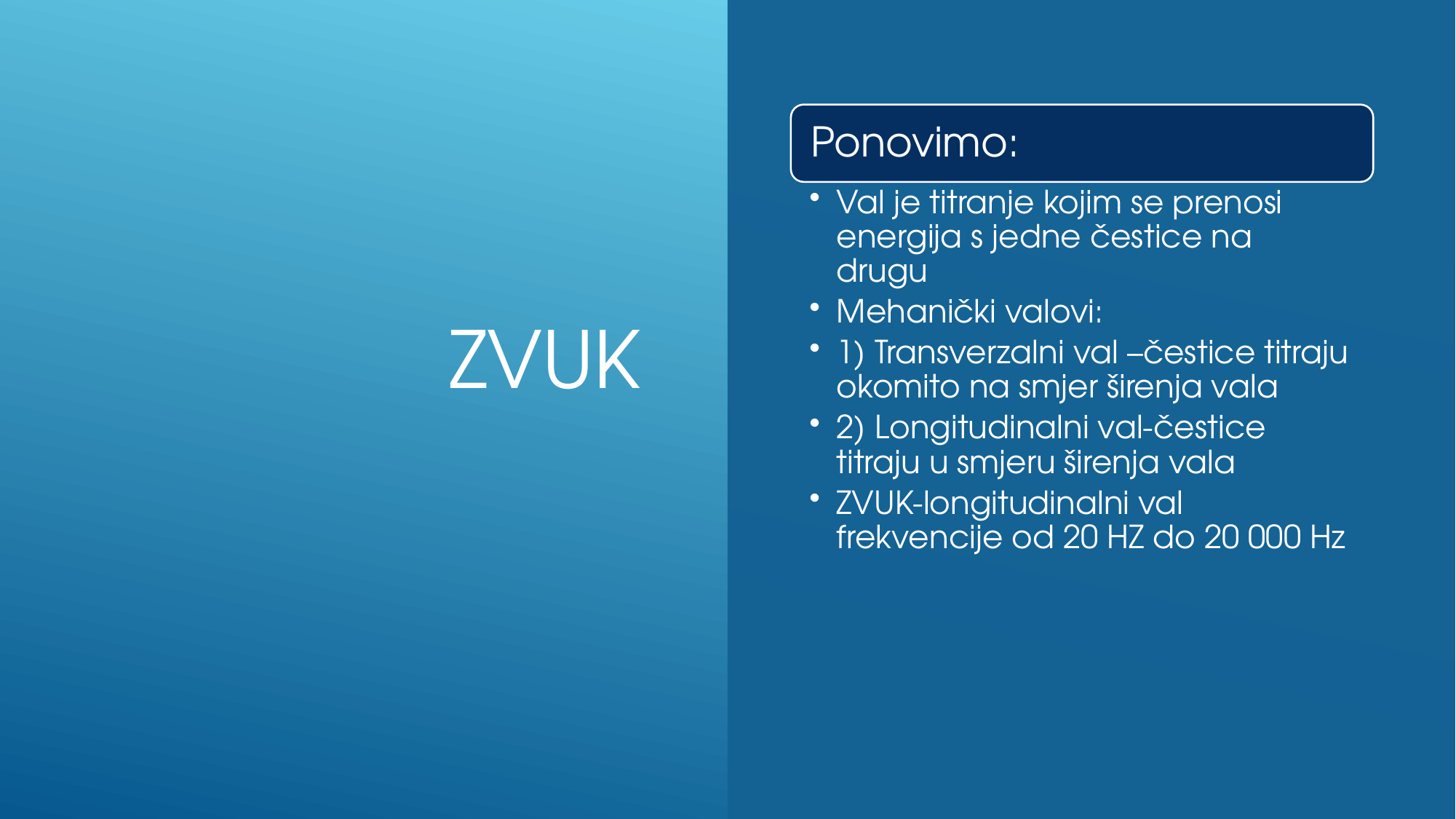

# Zvuk
Ponovimo:
Val je titranje kojim se prenosi energija s jedne čestice na drugu
Mehanički valovi:
1) Transverzalni val –čestice titraju okomito na smjer širenja vala
2) Longitudinalni val-čestice titraju u smjeru širenja vala
ZVUK-longitudinalni val frekvencije od 20 HZ do 20 000 Hz